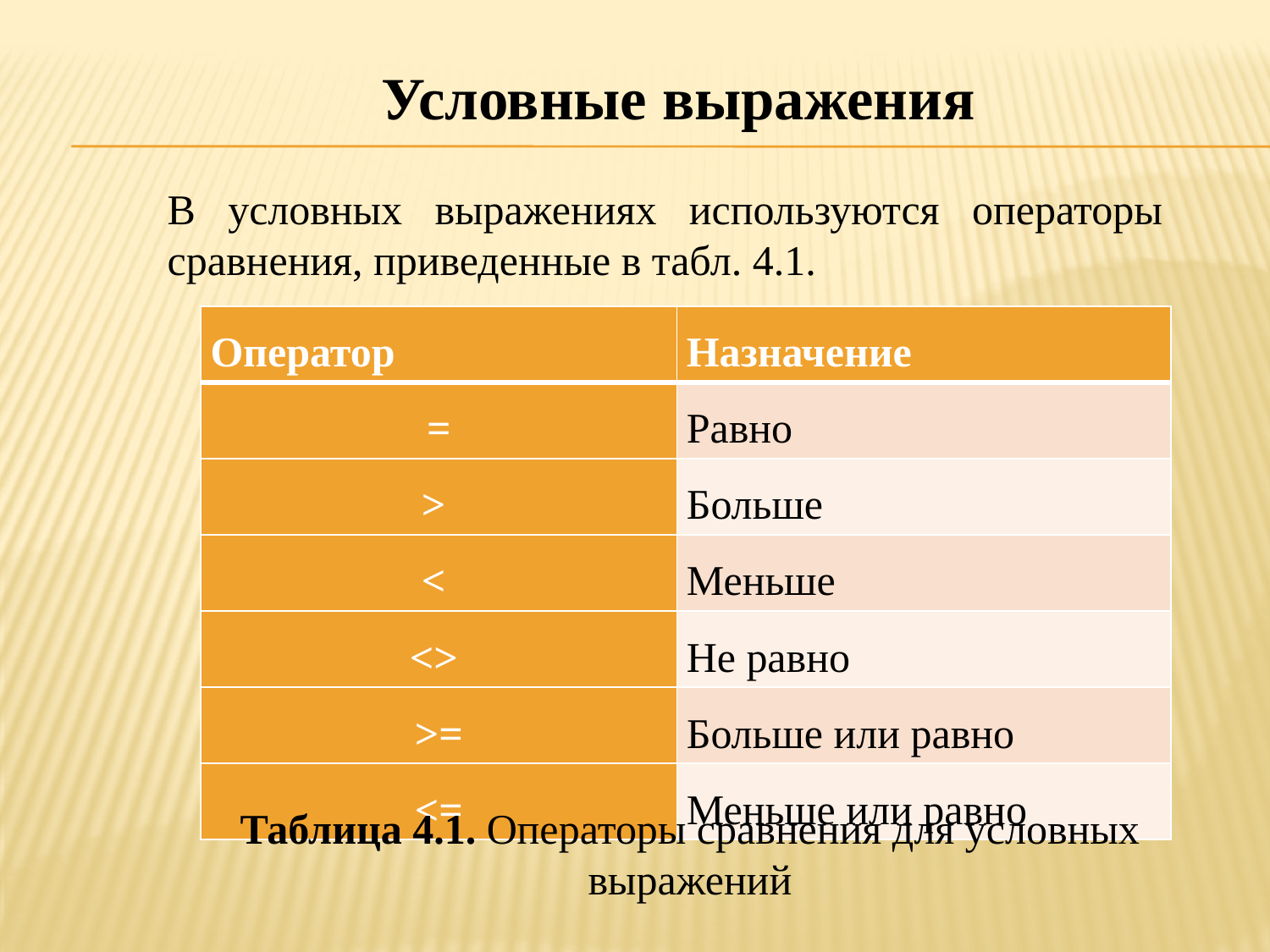

Условные выражения
В условных выражениях используются операторы сравнения, приведенные в табл. 4.1.
| Оператор | Назначение |
| --- | --- |
| = | Равно |
| > | Больше |
| < | Меньше |
| <> | Не равно |
| >= | Больше или равно |
| <= | Меньше или равно |
Таблица 4.1. Операторы сравнения для условных выражений